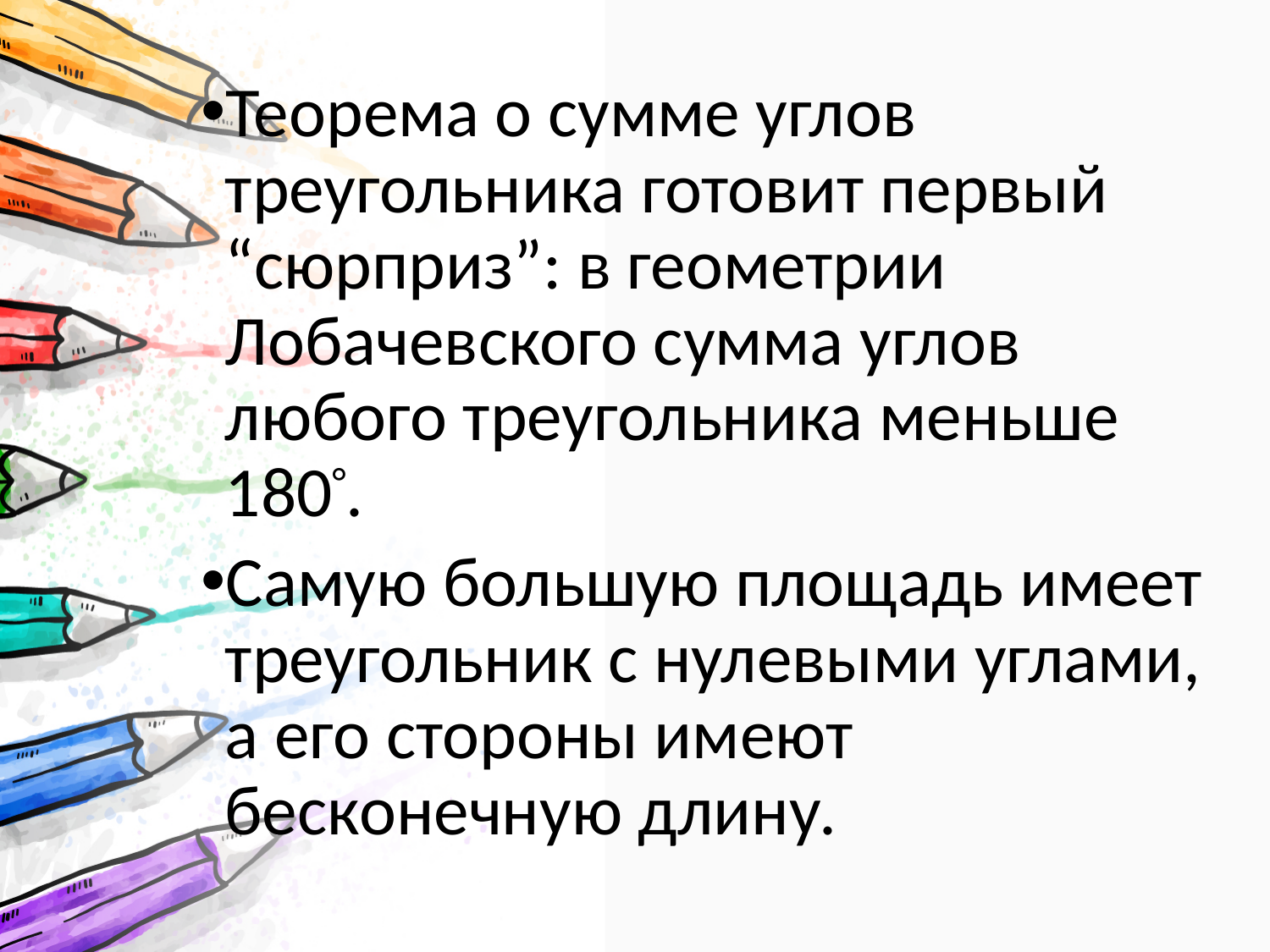

Теорема о сумме углов треугольника готовит первый “сюрприз”: в геометрии Лобачевского сумма углов любого треугольника меньше 180°.
Самую большую площадь имеет треугольник с нулевыми углами, а его стороны имеют бесконечную длину.